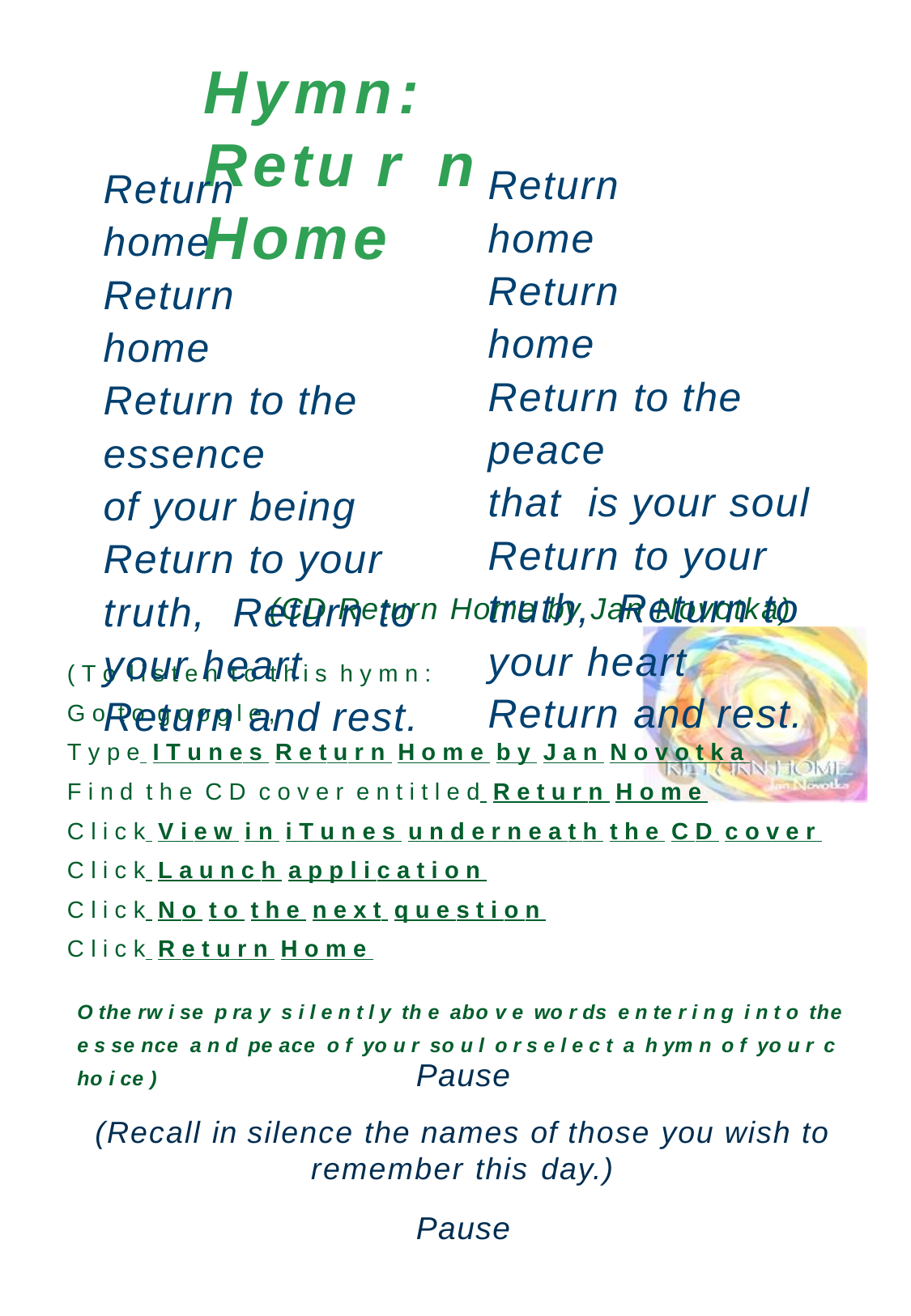

Hymn:	Retu r   n	Home
Return home  Return home
Return to the peace
that  is your soul
Return to your truth,  Return to your heart
Return and rest.
Return home  Return home
Return to the essence
of your being
Return to your truth,  Return to your heart
Return and rest.
(CD Return Home by Jan Novotka)
( T o l i s t e n t o t h i s h y m n :
G o t o g o o g l e ,
T y p e I T u n e s R e t u r n H o m e b y J a n N o v o t k a
F i n d t h e C D c o v e r e n t i t l e d R e t u r n H o m e
C l i c k V i e w i n i T u n e s u n d e r n e a t h t h e C D c o v e r
C l i c k L a u n c h a p p l i c a t i o n
C l i c k N o t o t h e n e x t q u e s t i o n
C l i c k R e t u r n H o m e
O the rw i se p ra y s i l e n t l y th e abo v e wo r ds e n te r i n g  i n t o the
e s se nce a n d pe ace o f yo u r so u l o r s e l e c t a h ym n o f yo u r c ho i ce )

Pause
(Recall in silence the names of those you wish to remember this day.)
Pause
Page 4